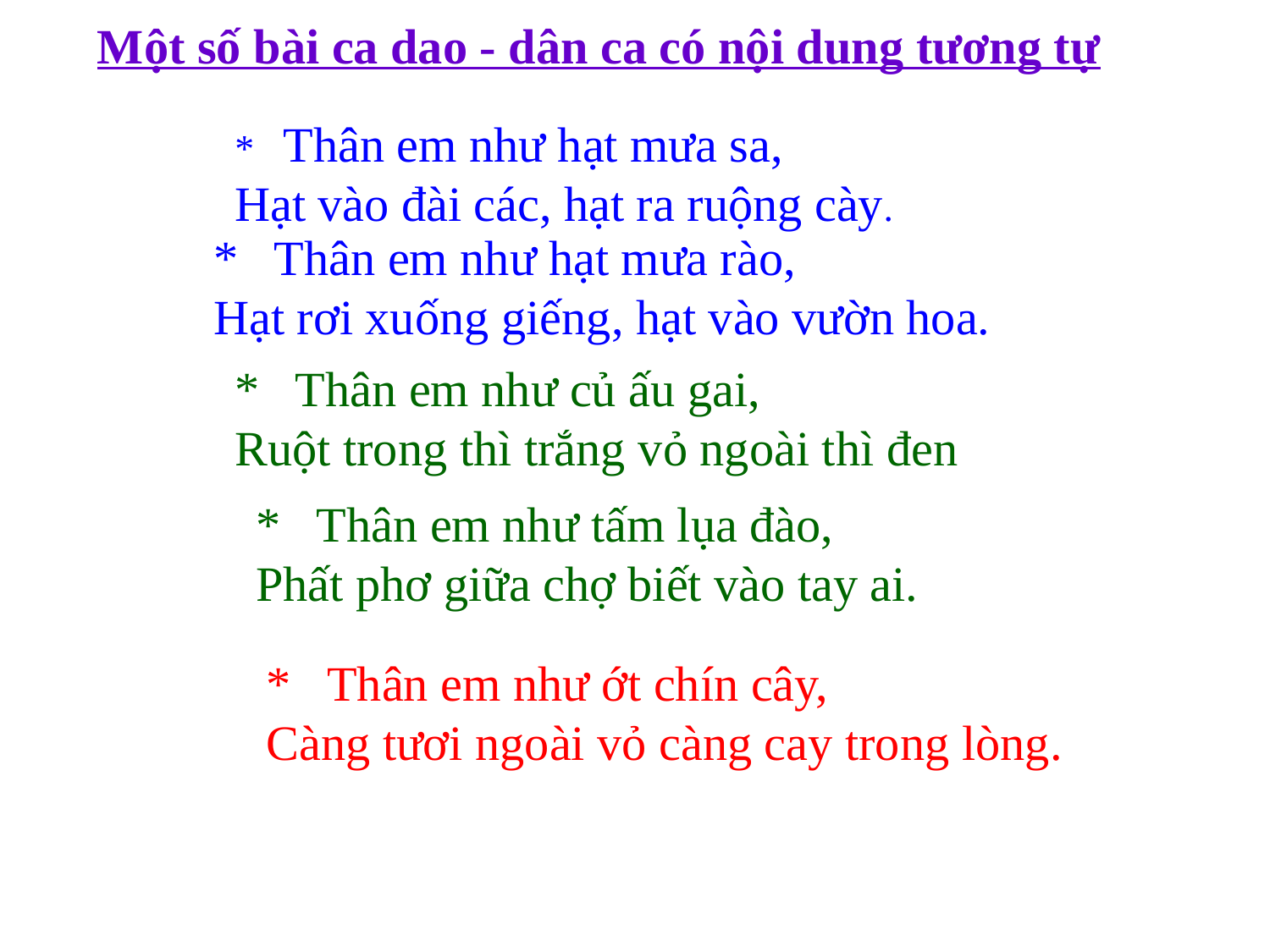

Một số bài ca dao - dân ca có nội dung tương tự
*   Thân em như hạt mưa sa,
Hạt vào đài các, hạt ra ruộng cày.
*   Thân em như hạt mưa rào,
Hạt rơi xuống giếng, hạt vào vườn hoa.
*   Thân em như củ ấu gai,
Ruột trong thì trắng vỏ ngoài thì đen
*   Thân em như tấm lụa đào,
Phất phơ giữa chợ biết vào tay ai.
*   Thân em như ớt chín cây,
Càng tươi ngoài vỏ càng cay trong lòng.